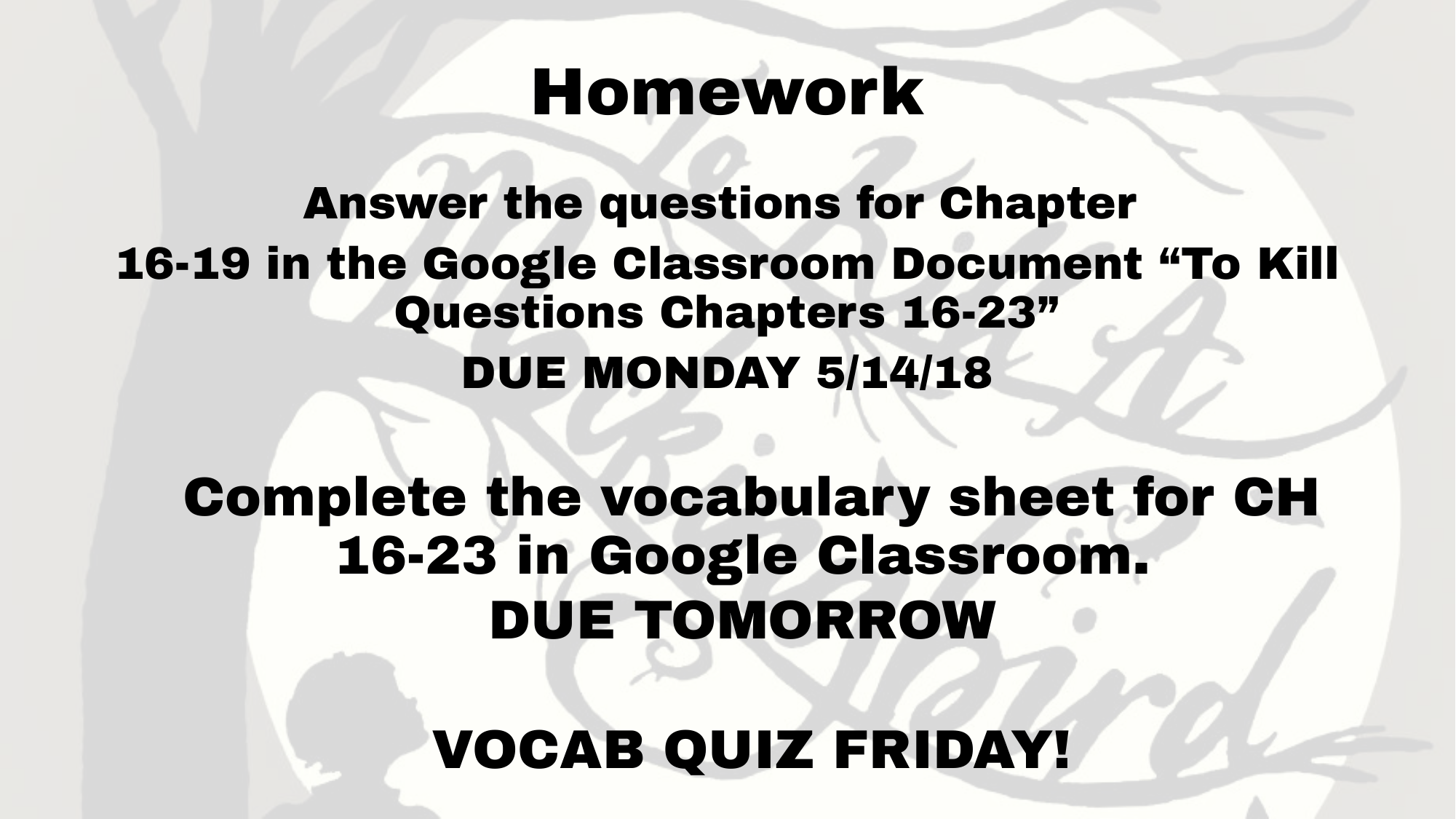

# Homework
Answer the questions for Chapter
16-19 in the Google Classroom Document “To Kill Questions Chapters 16-23”
DUE MONDAY 5/14/18

Complete the vocabulary sheet for CH 16-23 in Google Classroom.
DUE TOMORROW

VOCAB QUIZ FRIDAY!